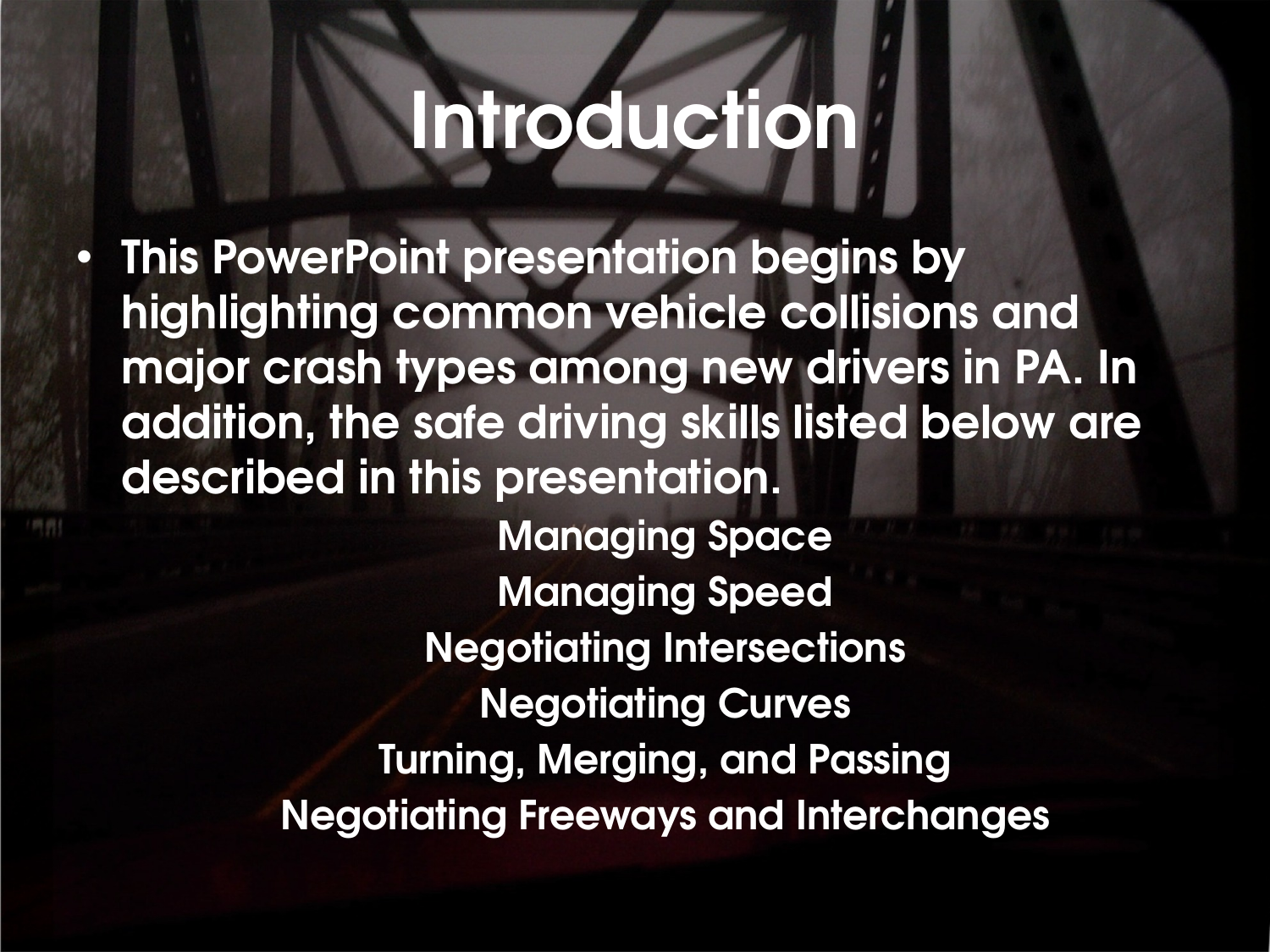

# Introduction
This PowerPoint presentation begins by highlighting common vehicle collisions and major crash types among new drivers in PA. In addition, the safe driving skills listed below are described in this presentation.
Managing Space
Managing Speed
Negotiating Intersections
Negotiating Curves
Turning, Merging, and Passing
Negotiating Freeways and Interchanges